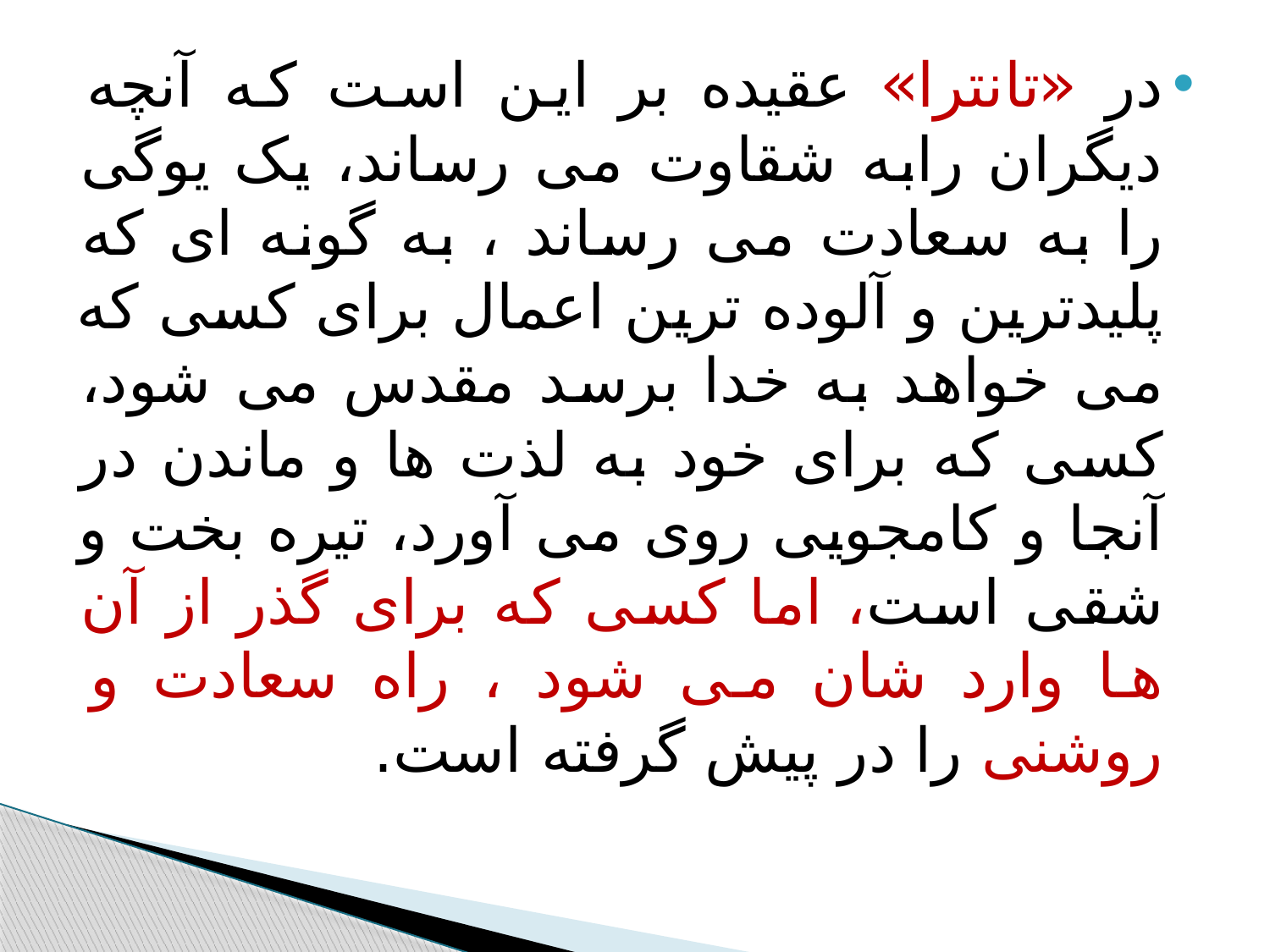

#
در «تانترا» عقیده بر این است که آنچه دیگران رابه شقاوت می رساند، یک یوگی را به سعادت می رساند ، به گونه ای که پلیدترین و آلوده ترین اعمال برای کسی که می خواهد به خدا برسد مقدس می شود، کسی که برای خود به لذت ها و ماندن در آنجا و کامجویی روی می آورد، تیره بخت و شقی است، اما کسی که برای گذر از آن ها وارد شان می شود ، راه سعادت و روشنی را در پیش گرفته است.